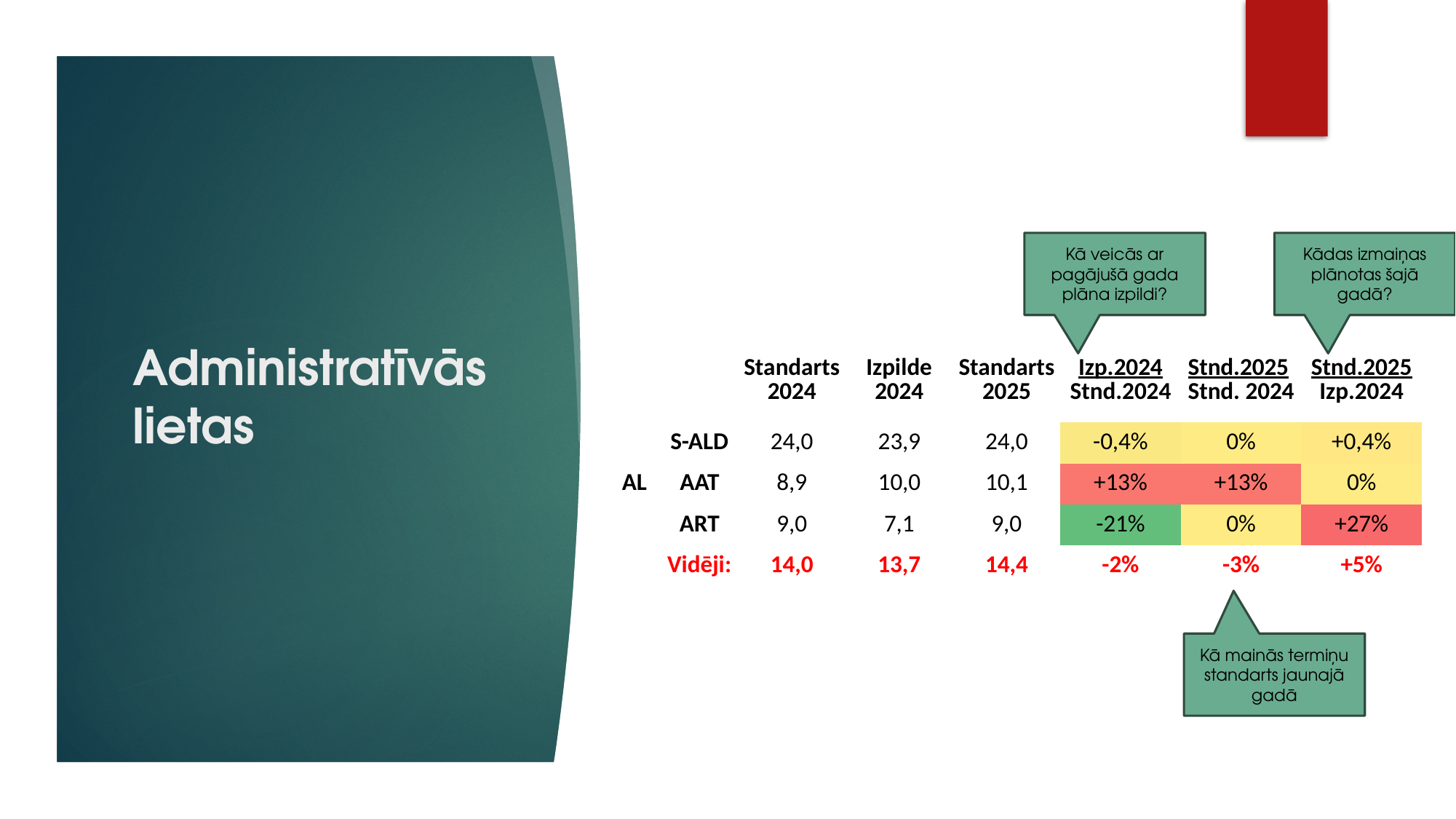

Kā veicās ar pagājušā gada plāna izpildi?
Kādas izmaiņas plānotas šajā gadā?
# Administratīvās lietas
|  |  | Standarts 2024 | Izpilde 2024 | Standarts 2025 | Izp.2024 Stnd.2024 | Stnd.2025 Stnd. 2024 | Stnd.2025 Izp.2024 |
| --- | --- | --- | --- | --- | --- | --- | --- |
| AL | S-ALD | 24,0 | 23,9 | 24,0 | -0,4% | 0% | +0,4% |
|  | AAT | 8,9 | 10,0 | 10,1 | +13% | +13% | 0% |
|  | ART | 9,0 | 7,1 | 9,0 | -21% | 0% | +27% |
|  | Vidēji: | 14,0 | 13,7 | 14,4 | -2% | -3% | +5% |
Kā mainās termiņu standarts jaunajā gadā